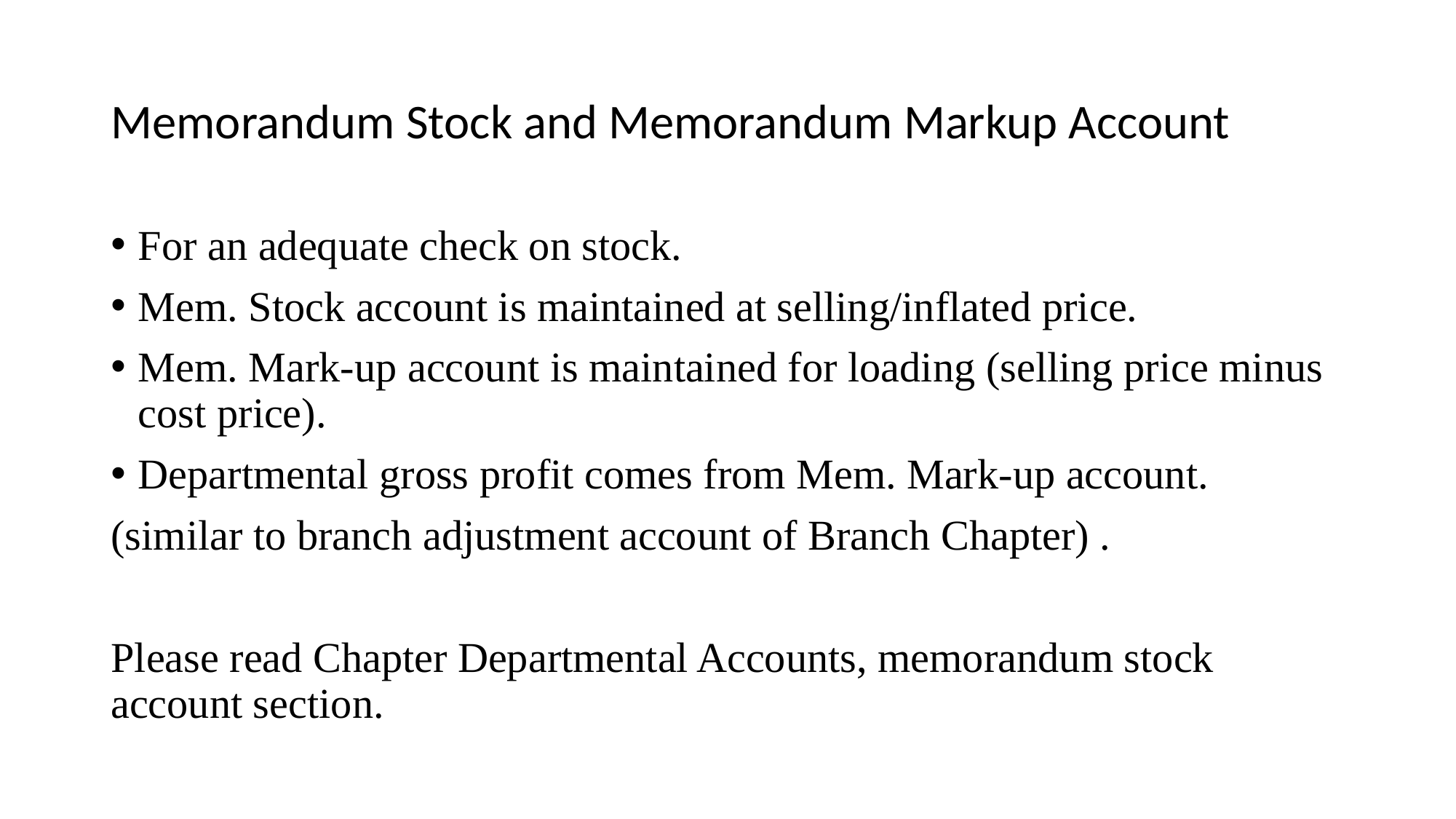

# Memorandum Stock and Memorandum Markup Account
For an adequate check on stock.
Mem. Stock account is maintained at selling/inflated price.
Mem. Mark-up account is maintained for loading (selling price minus cost price).
Departmental gross profit comes from Mem. Mark-up account.
(similar to branch adjustment account of Branch Chapter) .

Please read Chapter Departmental Accounts, memorandum stock account section.